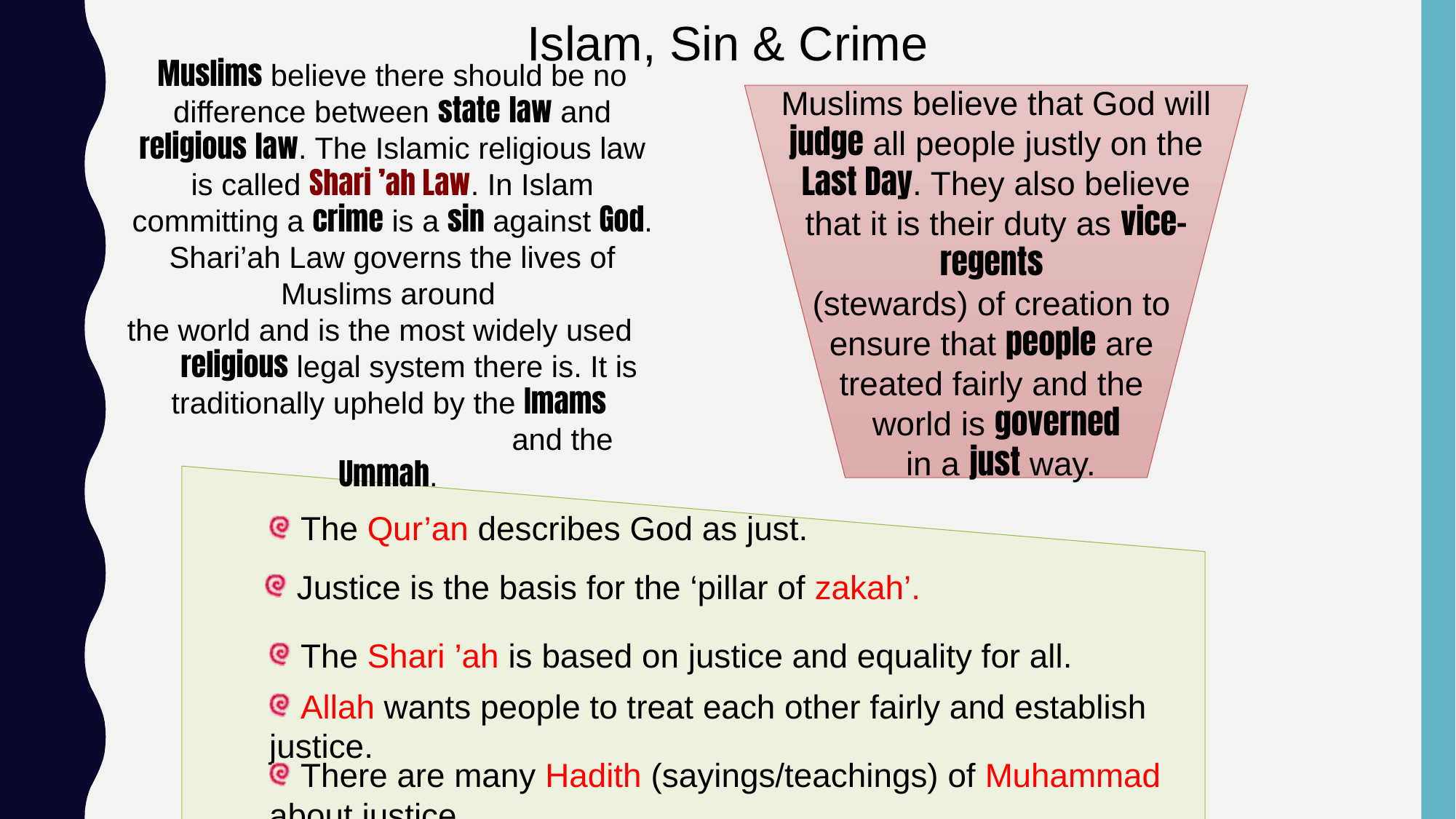

Islam, Sin & Crime
Muslims believe there should be no difference between state law and religious law. The Islamic religious law is called Shari ’ah Law. In Islam committing a crime is a sin against God. Shari’ah Law governs the lives of Muslims around
the world and is the most widely used
    religious legal system there is. It is traditionally upheld by the Imams
                                                and the Ummah.
Muslims believe that God will judge all people justly on the Last Day. They also believe that it is their duty as vice-regents
(stewards) of creation to
ensure that people are
treated fairly and the
world is governed
 in a just way.

 The Qur’an describes God as just.
 Justice is the basis for the ‘pillar of zakah’.
 The Shari ’ah is based on justice and equality for all.
 Allah wants people to treat each other fairly and establish justice.
 There are many Hadith (sayings/teachings) of Muhammad about justice.